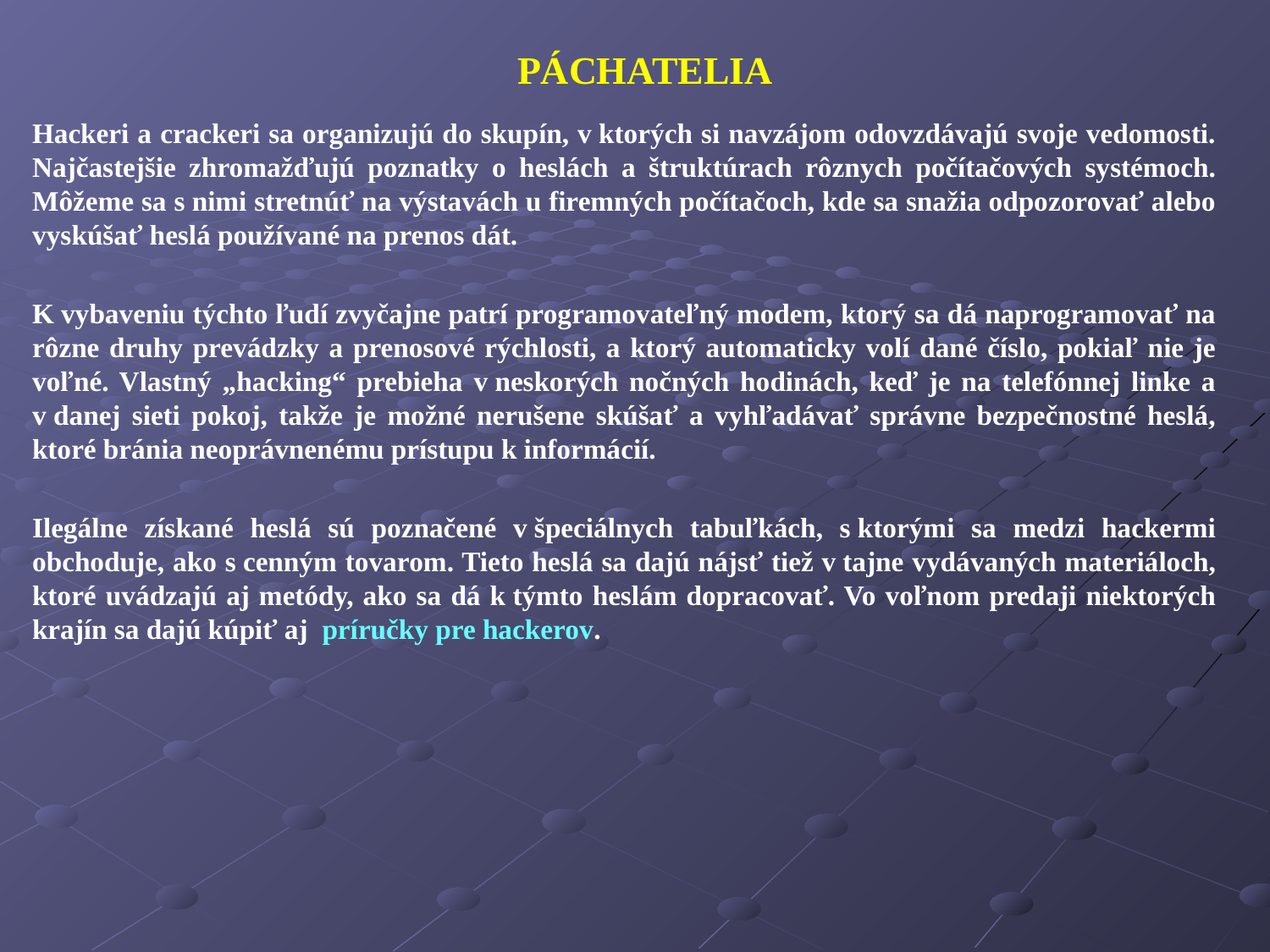

PÁCHATELIA
Hackeri a crackeri sa organizujú do skupín, v ktorých si navzájom odovzdávajú svoje vedomosti. Najčastejšie zhromažďujú poznatky o heslách a štruktúrach rôznych počítačových systémoch. Môžeme sa s nimi stretnúť na výstavách u firemných počítačoch, kde sa snažia odpozorovať alebo vyskúšať heslá používané na prenos dát.

K vybaveniu týchto ľudí zvyčajne patrí programovateľný modem, ktorý sa dá naprogramovať na rôzne druhy prevádzky a prenosové rýchlosti, a ktorý automaticky volí dané číslo, pokiaľ nie je voľné. Vlastný „hacking“ prebieha v neskorých nočných hodinách, keď je na telefónnej linke a v danej sieti pokoj, takže je možné nerušene skúšať a vyhľadávať správne bezpečnostné heslá, ktoré bránia neoprávnenému prístupu k informácií.

Ilegálne získané heslá sú poznačené v špeciálnych tabuľkách, s ktorými sa medzi hackermi obchoduje, ako s cenným tovarom. Tieto heslá sa dajú nájsť tiež v tajne vydávaných materiáloch, ktoré uvádzajú aj metódy, ako sa dá k týmto heslám dopracovať. Vo voľnom predaji niektorých krajín sa dajú kúpiť aj  príručky pre hackerov.